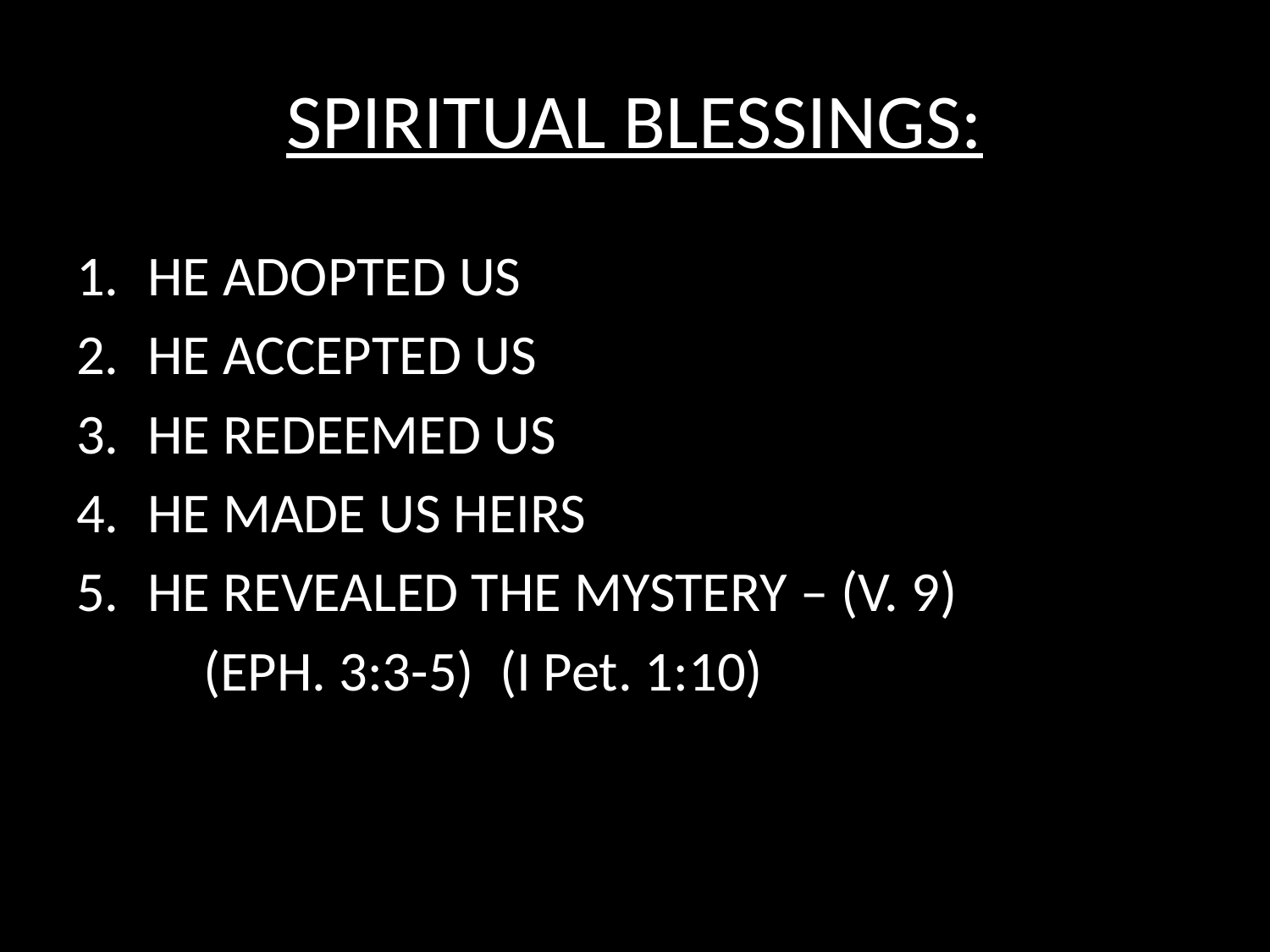

# SPIRITUAL BLESSINGS:
HE ADOPTED US
HE ACCEPTED US
HE REDEEMED US
HE MADE US HEIRS
HE REVEALED THE MYSTERY – (V. 9)
	(EPH. 3:3-5)  (I Pet. 1:10)